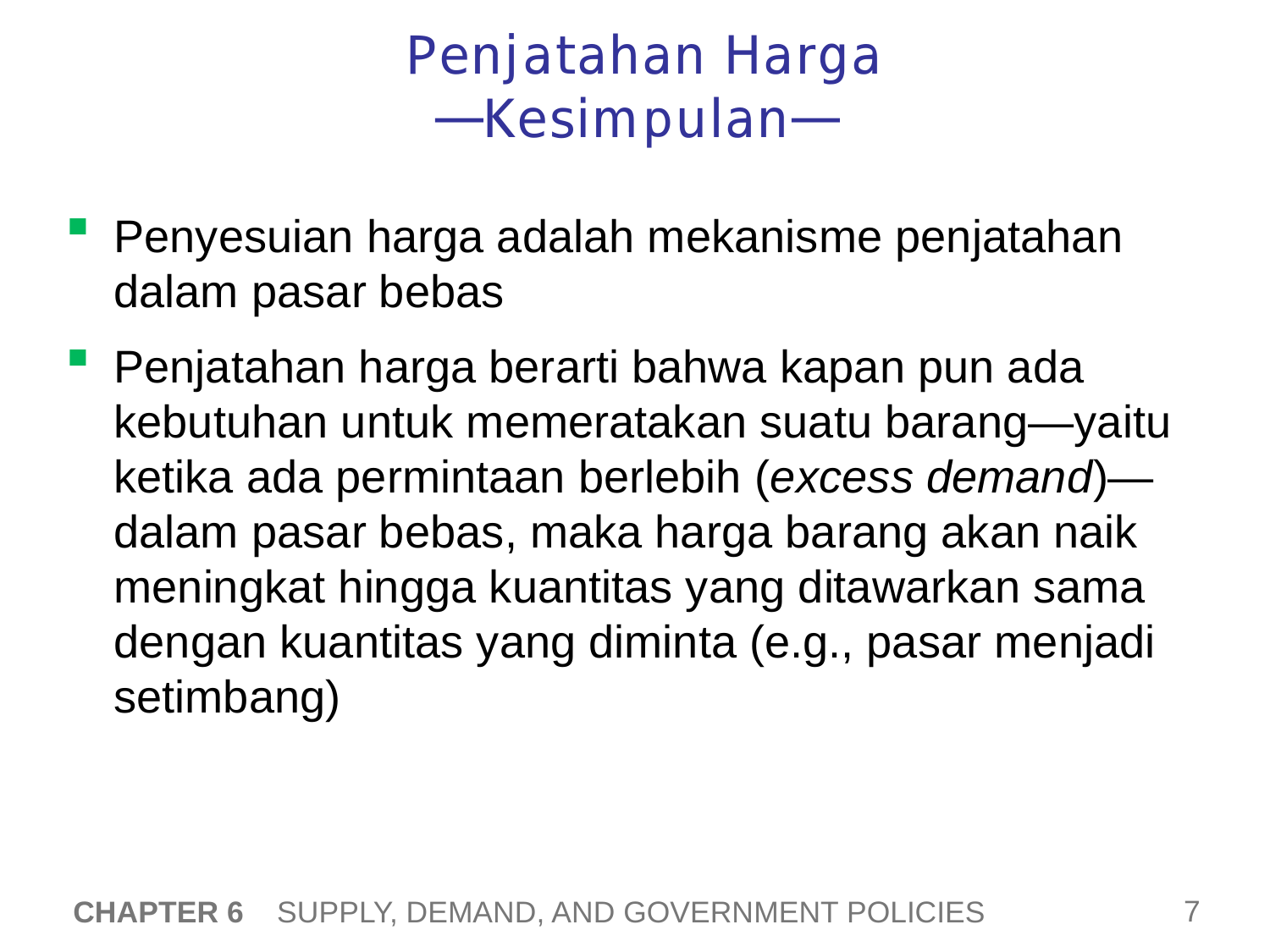

# Penjatahan Harga —Kesimpulan—
Penyesuian harga adalah mekanisme penjatahan dalam pasar bebas
Penjatahan harga berarti bahwa kapan pun ada kebutuhan untuk memeratakan suatu barang—yaitu ketika ada permintaan berlebih (excess demand)—dalam pasar bebas, maka harga barang akan naik meningkat hingga kuantitas yang ditawarkan sama dengan kuantitas yang diminta (e.g., pasar menjadi setimbang)
CHAPTER 6    SUPPLY, DEMAND, AND GOVERNMENT POLICIES